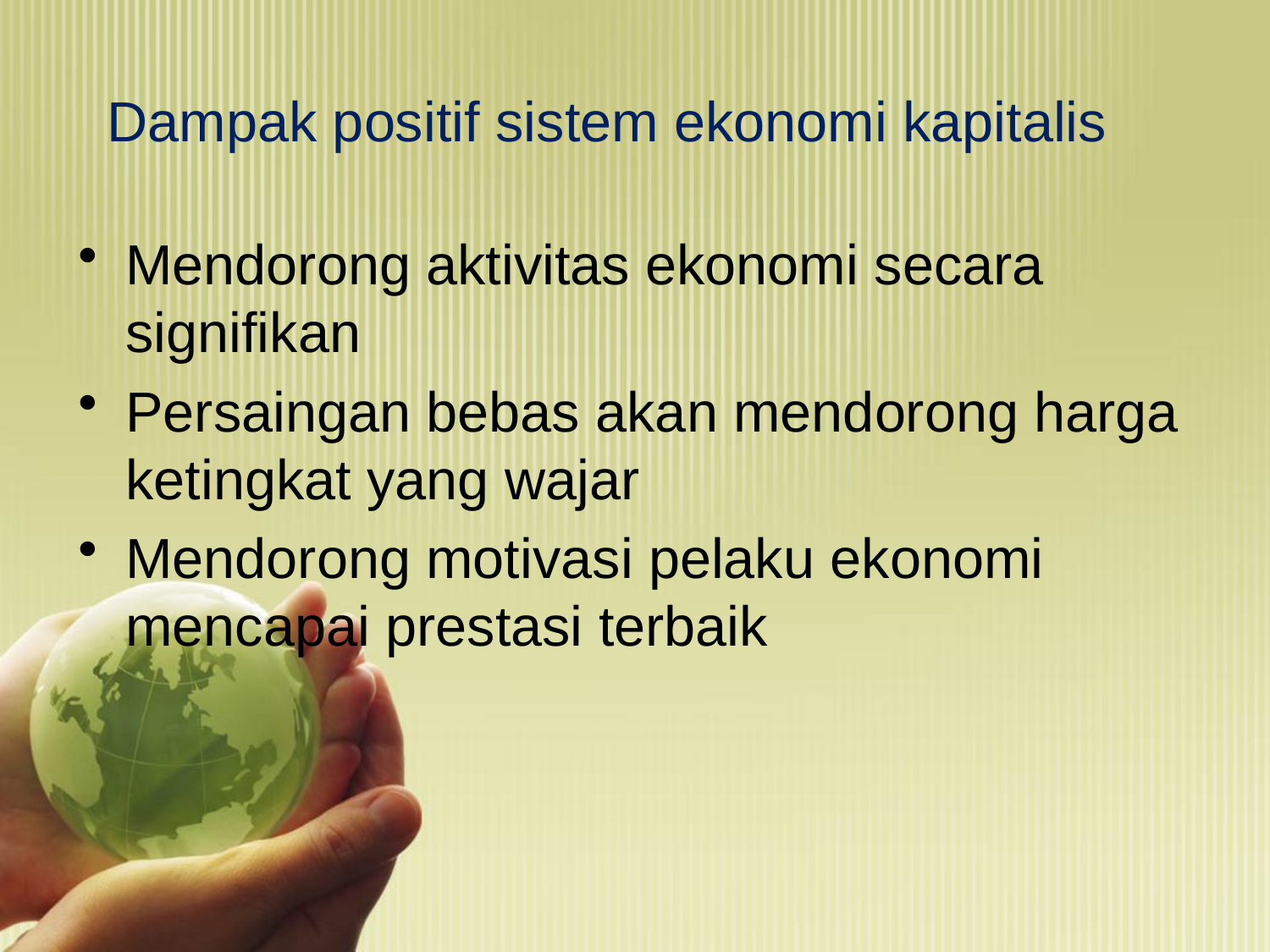

# Dampak positif sistem ekonomi kapitalis
Mendorong aktivitas ekonomi secara signifikan
Persaingan bebas akan mendorong harga ketingkat yang wajar
Mendorong motivasi pelaku ekonomi mencapai prestasi terbaik